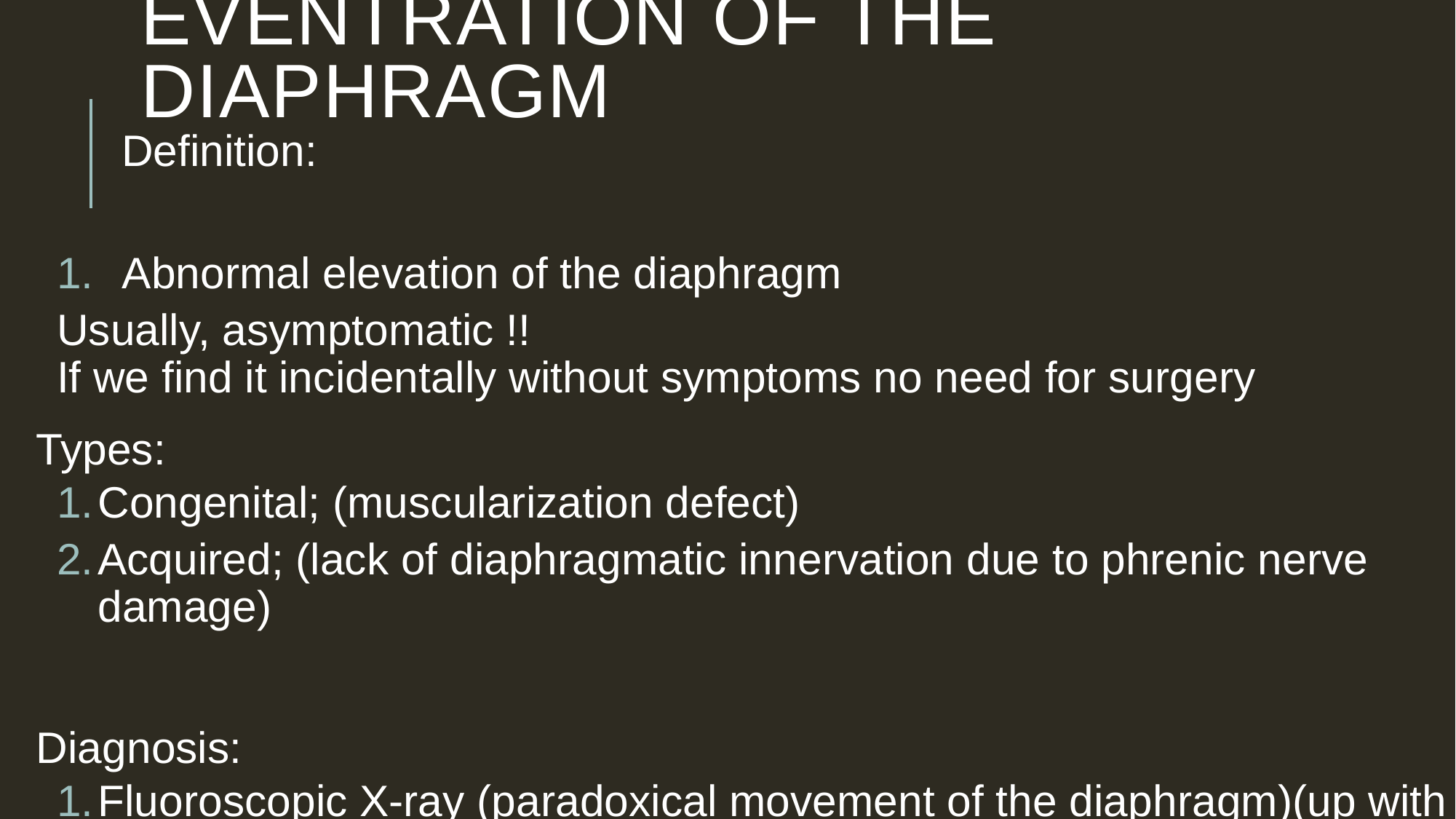

# Eventration of the diaphragm

        Definition:

  Abnormal elevation of the diaphragm
Usually, asymptomatic !!
If we find it incidentally without symptoms no need for surgery
Types:
Congenital; (muscularization defect)
Acquired; (lack of diaphragmatic innervation due to phrenic nerve damage)

Diagnosis:
Fluoroscopic X-ray (paradoxical movement of the diaphragm)(up with inspiration )